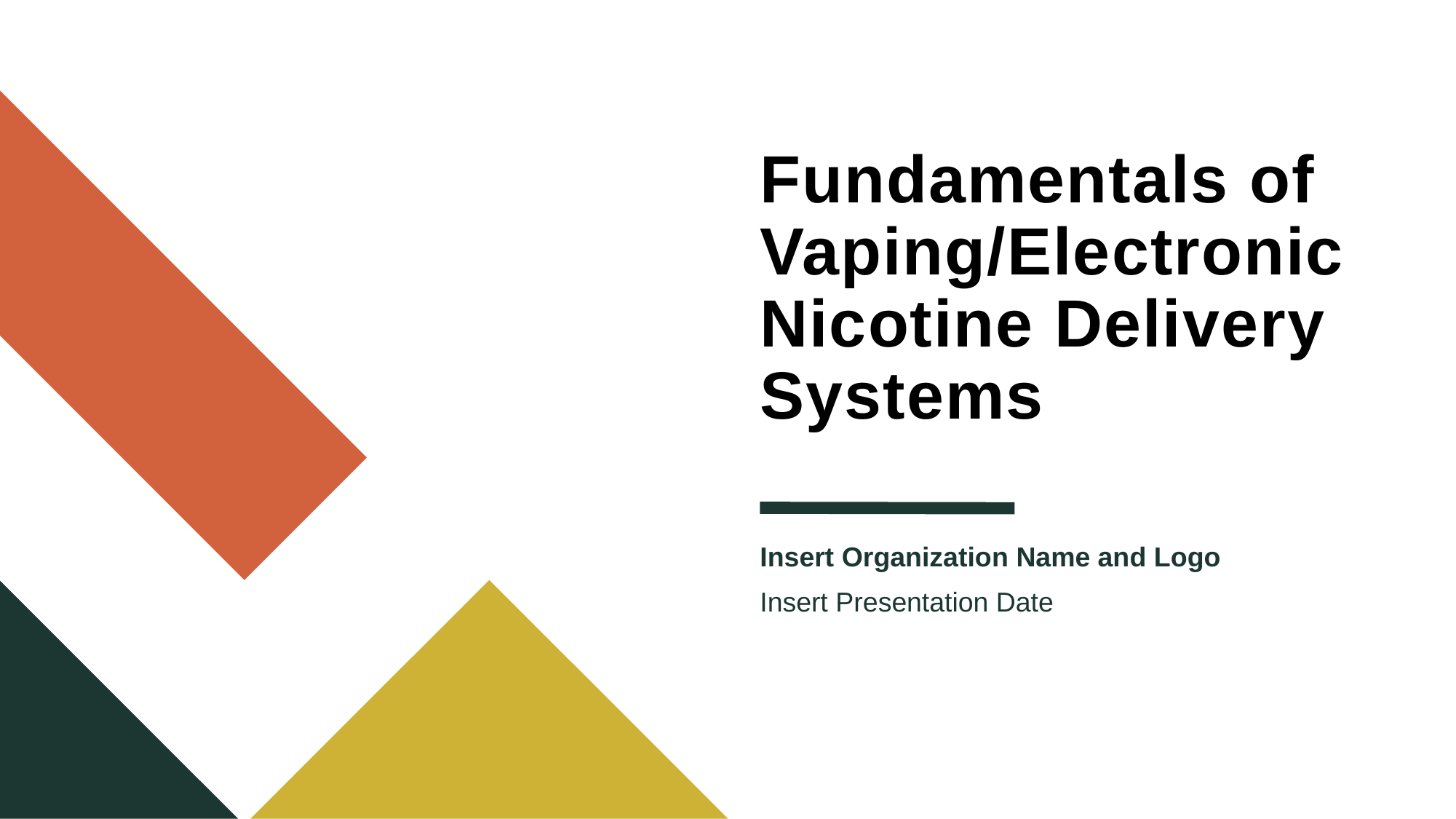

# Fundamentals of Vaping/Electronic Nicotine Delivery Systems
Insert Organization Name and Logo
Insert Presentation Date